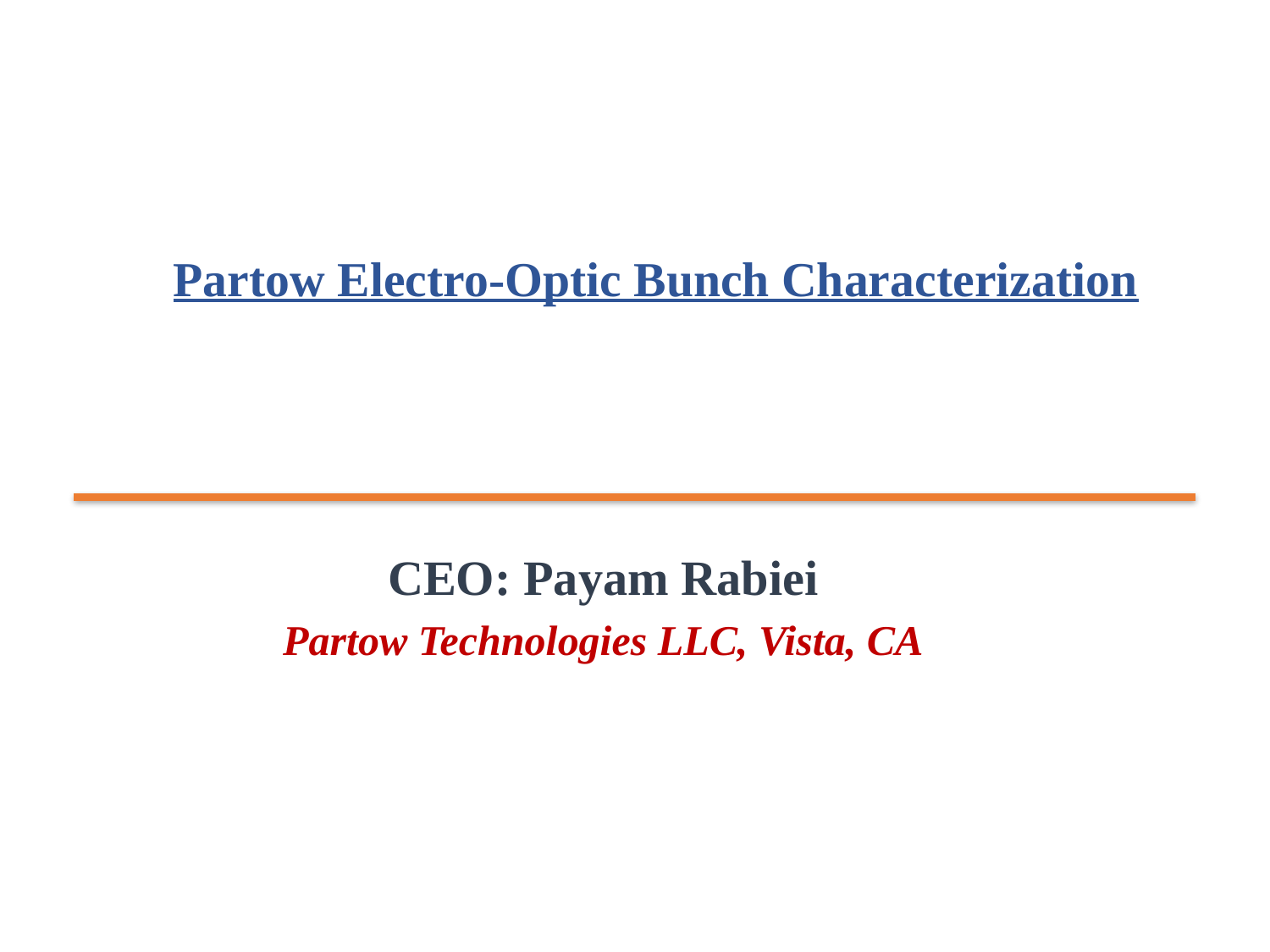

# Partow Electro-Optic Bunch Characterization
CEO: Payam Rabiei
Partow Technologies LLC, Vista, CA